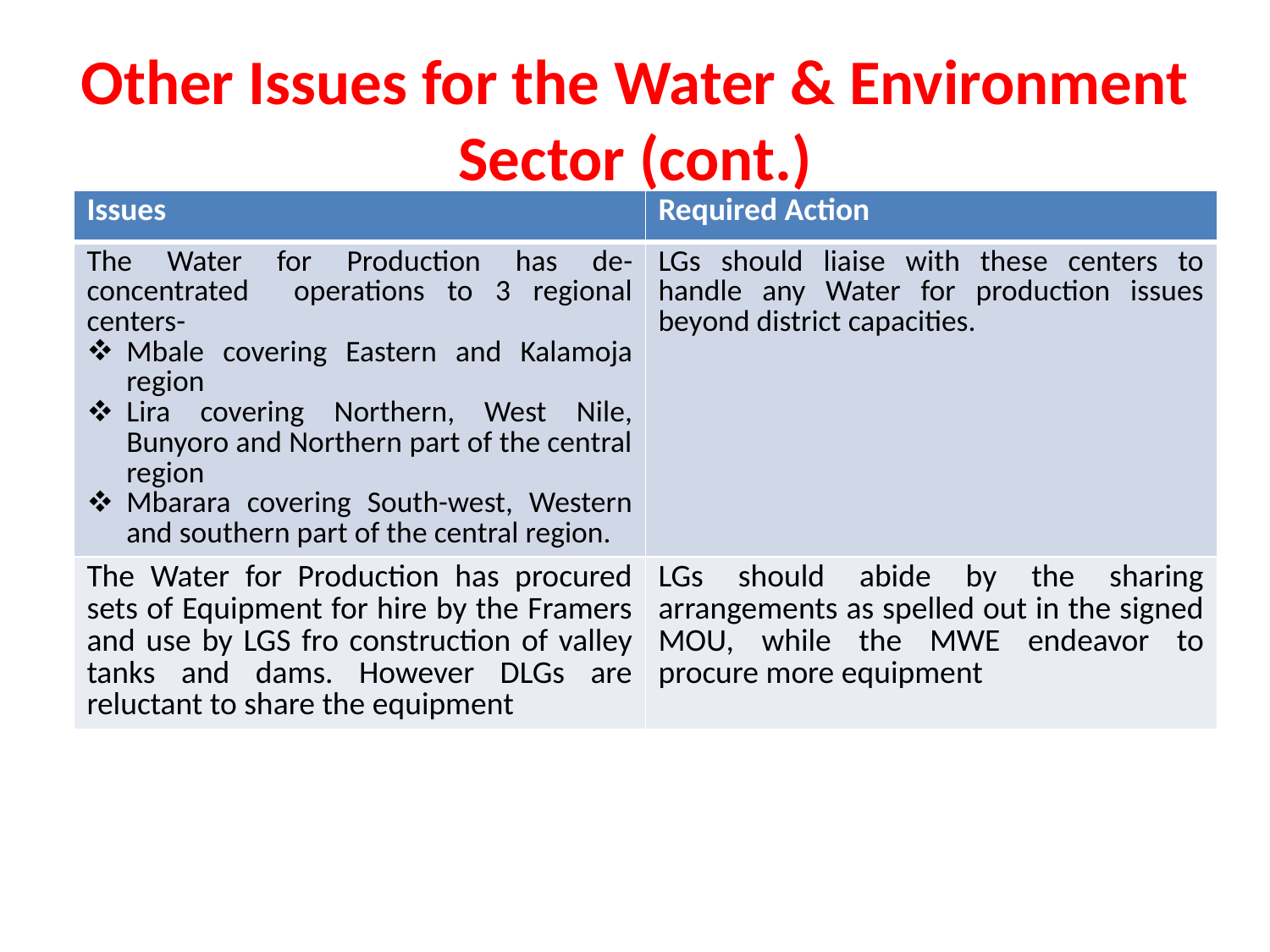

# Other Issues for the Water & Environment Sector (cont.)
| Issues | Required Action |
| --- | --- |
| The Water for Production has de-concentrated operations to 3 regional centers- Mbale covering Eastern and Kalamoja region Lira covering Northern, West Nile, Bunyoro and Northern part of the central region Mbarara covering South-west, Western and southern part of the central region. | LGs should liaise with these centers to handle any Water for production issues beyond district capacities. |
| The Water for Production has procured sets of Equipment for hire by the Framers and use by LGS fro construction of valley tanks and dams. However DLGs are reluctant to share the equipment | LGs should abide by the sharing arrangements as spelled out in the signed MOU, while the MWE endeavor to procure more equipment |